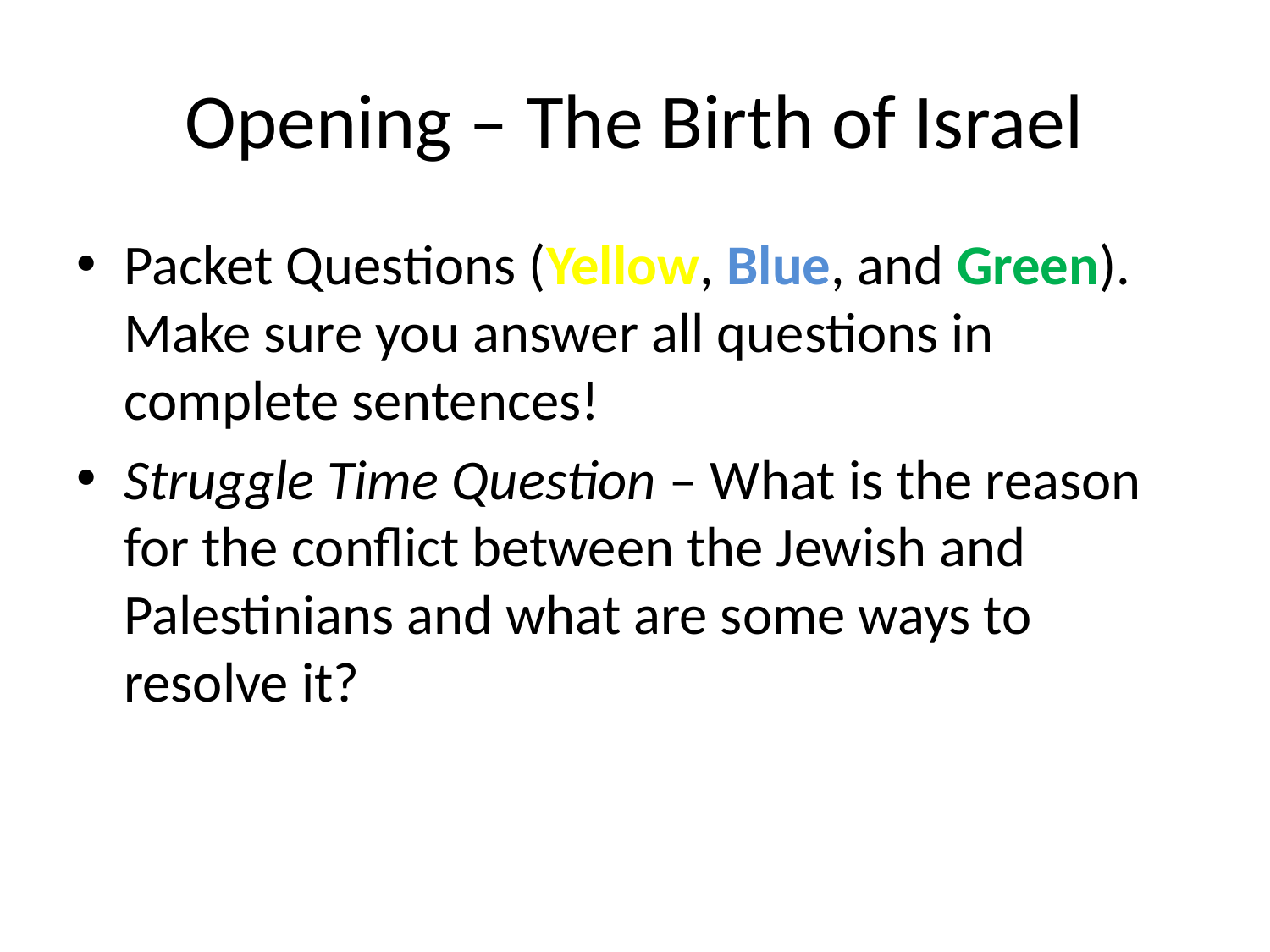

# Opening – The Birth of Israel
Packet Questions (Yellow, Blue, and Green). Make sure you answer all questions in complete sentences!
Struggle Time Question – What is the reason for the conflict between the Jewish and Palestinians and what are some ways to resolve it?